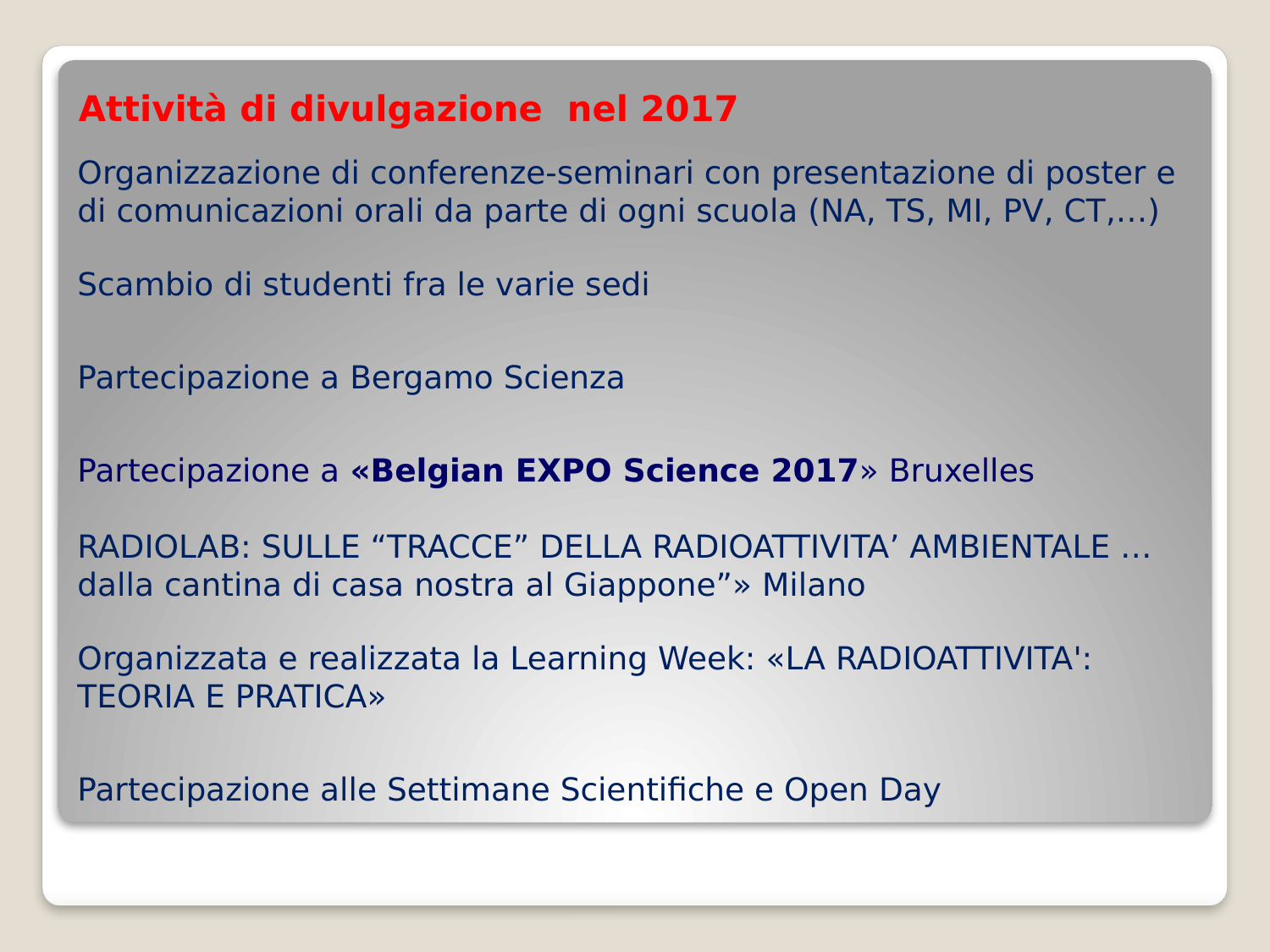

Attività di divulgazione  nel 2017

Organizzazione di conferenze-seminari con presentazione di poster e di comunicazioni orali da parte di ogni scuola (NA, TS, MI, PV, CT,…)

Scambio di studenti fra le varie sedi

Partecipazione a Bergamo Scienza

Partecipazione a «Belgian EXPO Science 2017» Bruxelles

RADIOLAB: SULLE “TRACCE” DELLA RADIOATTIVITA’ AMBIENTALE … dalla cantina di casa nostra al Giappone”» Milano

Organizzata e realizzata la Learning Week: «LA RADIOATTIVITA':
TEORIA E PRATICA»

Partecipazione alle Settimane Scientifiche e Open Day